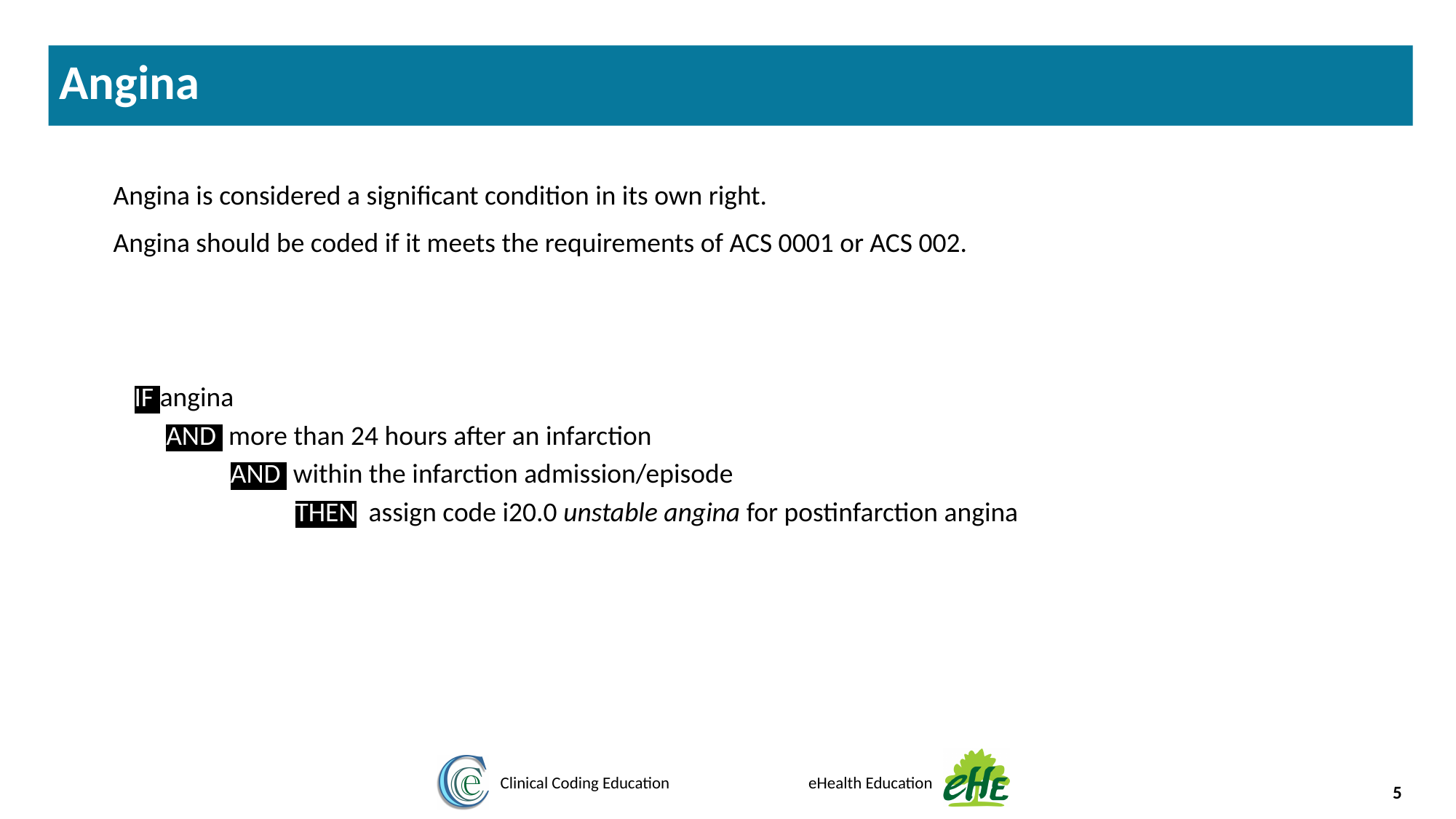

Angina

Angina is considered a significant condition in its own right.
Angina should be coded if it meets the requirements of ACS 0001 or ACS 002.

IF angina
AND  more than 24 hours after an infarction
AND  within the infarction admission/episode
THEN  assign code i20.0 unstable angina for postinfarction angina

5